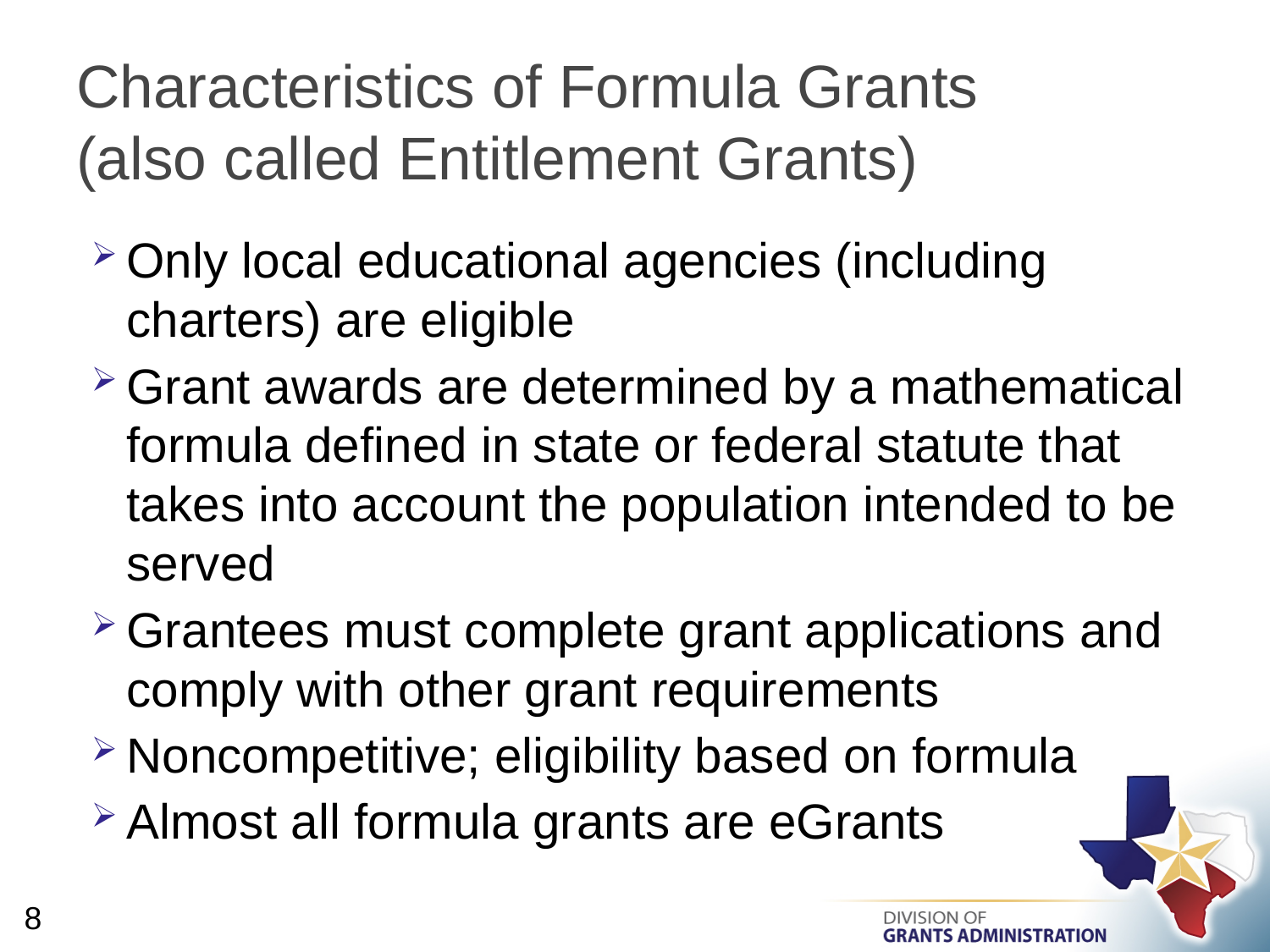

# Characteristics of Formula Grants (also called Entitlement Grants)
Only local educational agencies (including charters) are eligible
Grant awards are determined by a mathematical formula defined in state or federal statute that takes into account the population intended to be served
Grantees must complete grant applications and comply with other grant requirements
Noncompetitive; eligibility based on formula
Almost all formula grants are eGrants

8